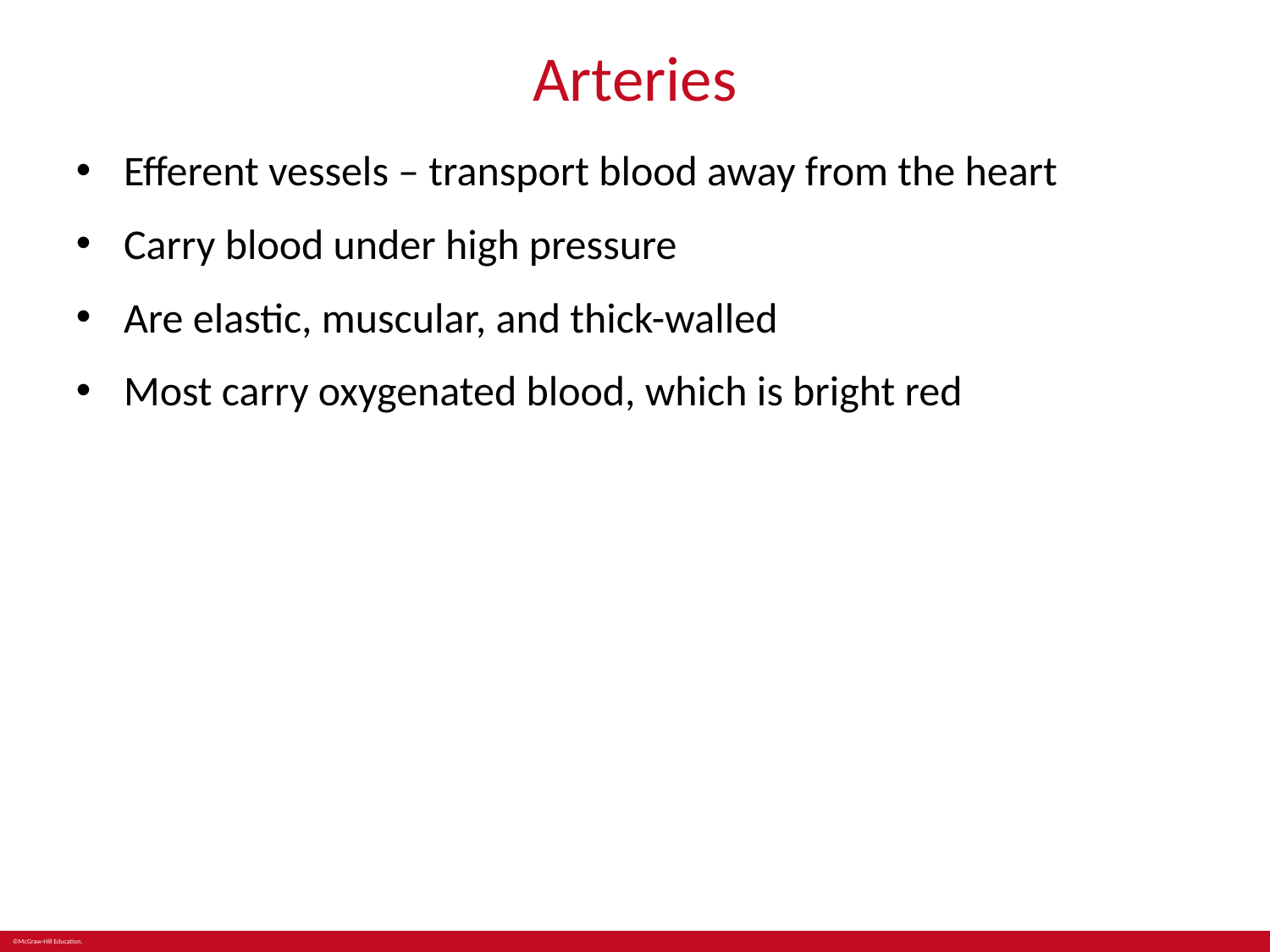

# Arteries
Efferent vessels – transport blood away from the heart
Carry blood under high pressure
Are elastic, muscular, and thick-walled
Most carry oxygenated blood, which is bright red